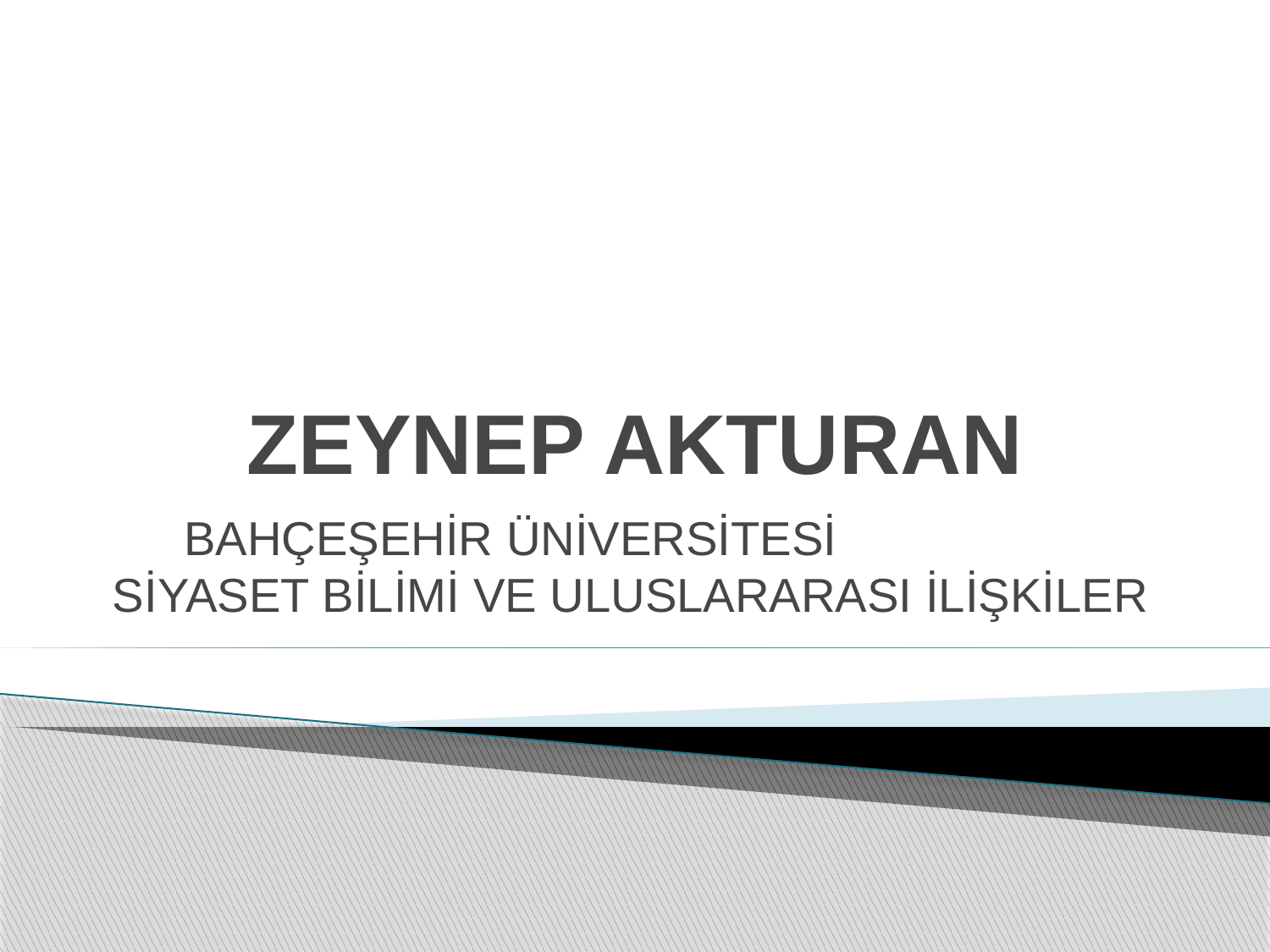

# ZEYNEP AKTURAN
BAHÇEŞEHİR ÜNİVERSİTESİ                   SİYASET BİLİMİ VE ULUSLARARASI İLİŞKİLER